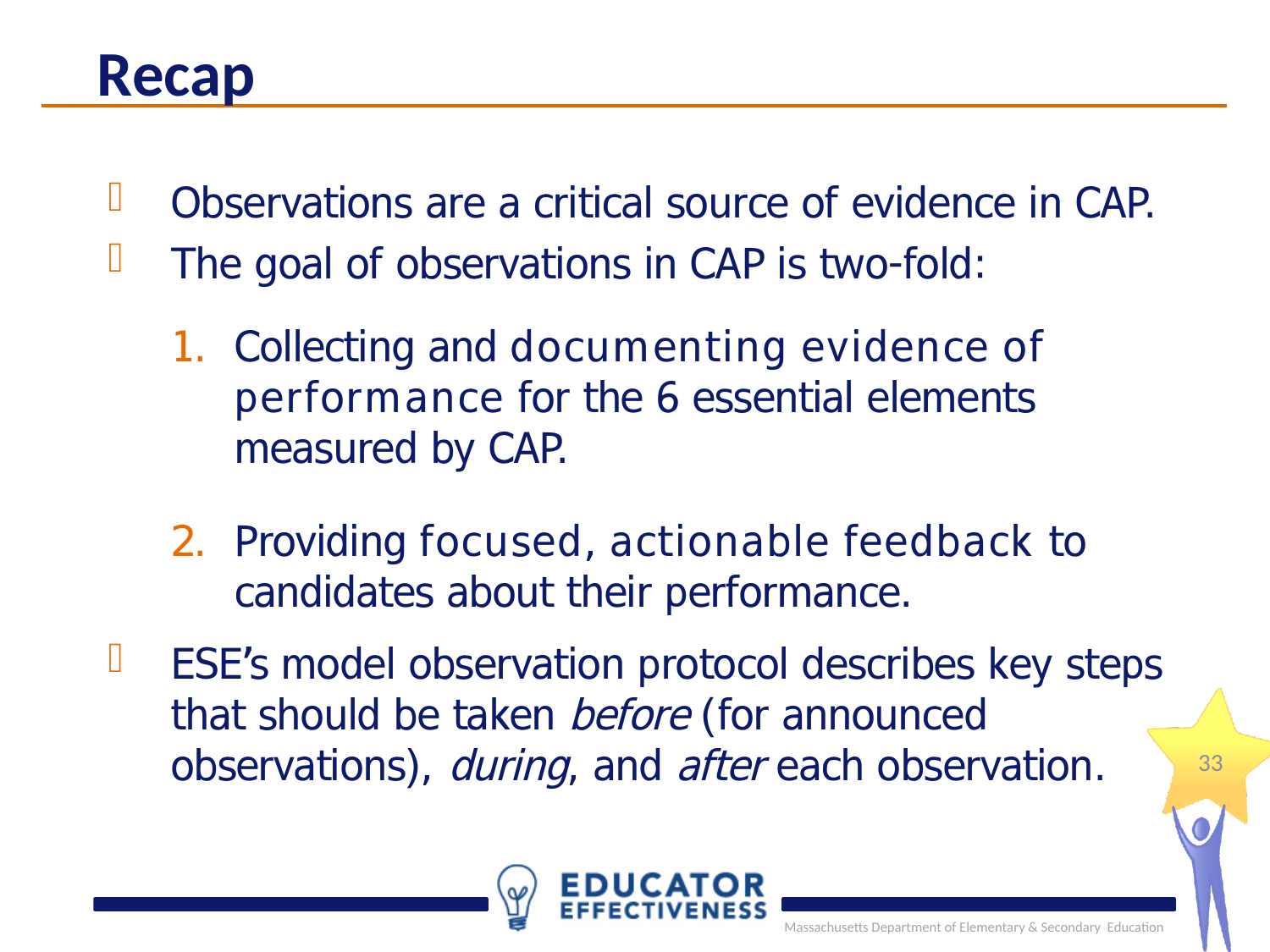

Recap
Observations are a critical source of evidence in CAP.
The goal of observations in CAP is two-fold:
Collecting and documenting evidence of performance for the 6 essential elements measured by CAP.
Providing focused, actionable feedback to candidates about their performance.
ESE’s model observation protocol describes key steps that should be taken before (for announced observations), during, and after each observation.